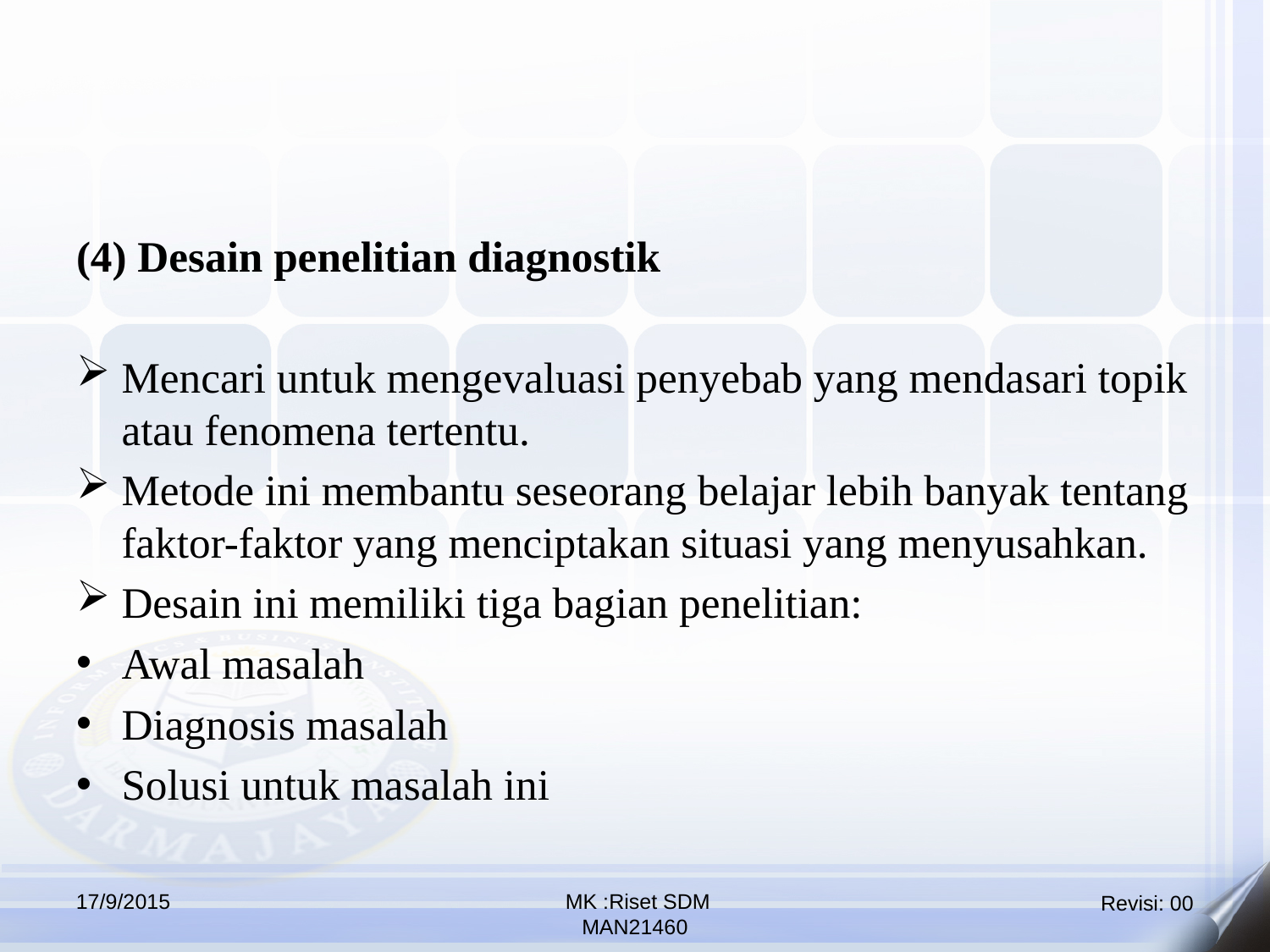

(4) Desain penelitian diagnostik

Mencari untuk mengevaluasi penyebab yang mendasari topik atau fenomena tertentu.
Metode ini membantu seseorang belajar lebih banyak tentang faktor-faktor yang menciptakan situasi yang menyusahkan.
Desain ini memiliki tiga bagian penelitian:
Awal masalah
Diagnosis masalah
Solusi untuk masalah ini

17/9/2015
 MK :Riset SDM
MAN21460